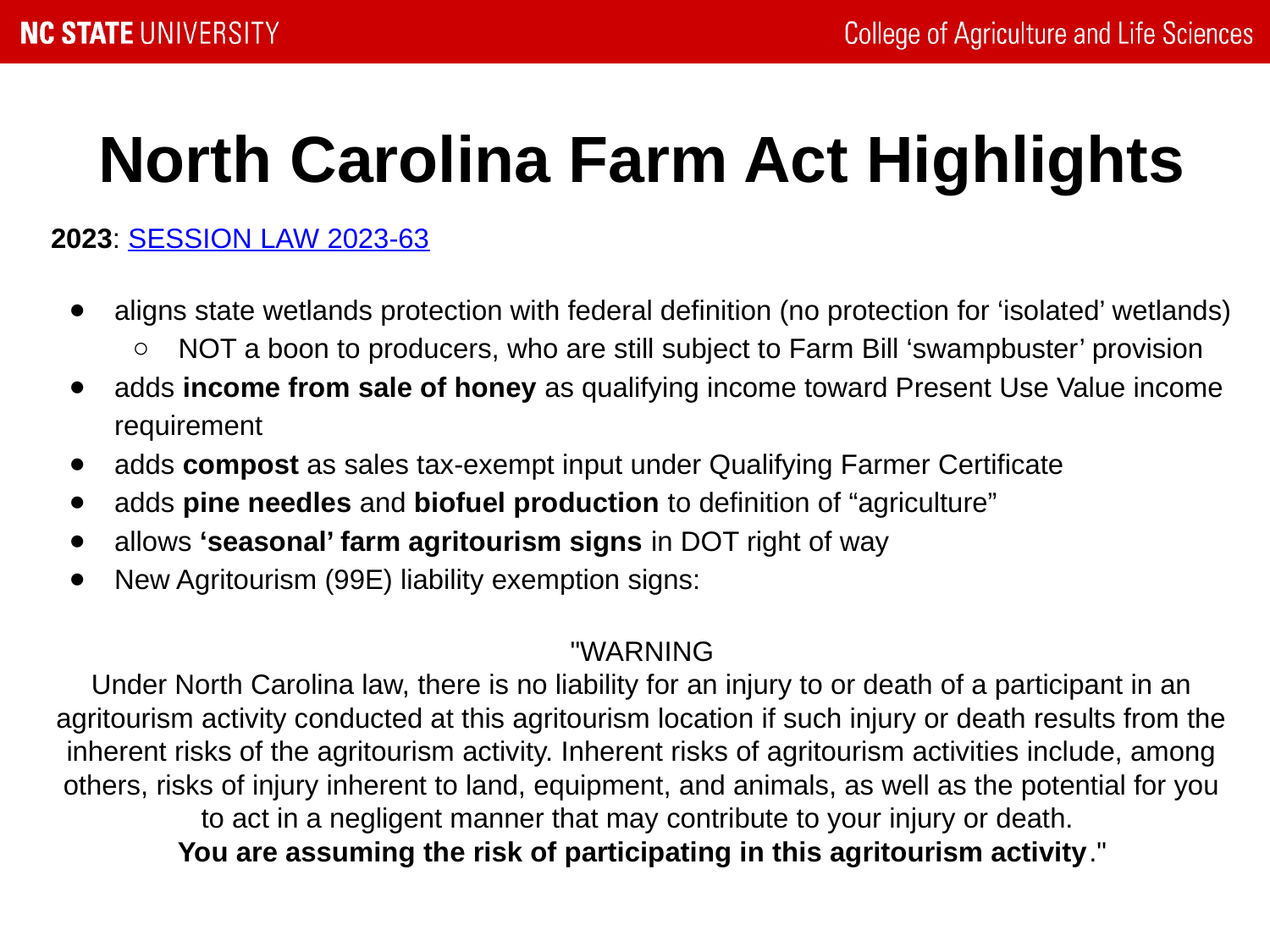

North Carolina Farm Act Highlights

2023: SESSION LAW 2023-63

aligns state wetlands protection with federal definition (no protection for ‘isolated’ wetlands)
NOT a boon to producers, who are still subject to Farm Bill ‘swampbuster’ provision
adds income from sale of honey as qualifying income toward Present Use Value income requirement
adds compost as sales tax-exempt input under Qualifying Farmer Certificate
adds pine needles and biofuel production to definition of “agriculture”
allows ‘seasonal’ farm agritourism signs in DOT right of way
New Agritourism (99E) liability exemption signs:

 "WARNING
Under North Carolina law, there is no liability for an injury to or death of a participant in an agritourism activity conducted at this agritourism location if such injury or death results from the inherent risks of the agritourism activity. Inherent risks of agritourism activities include, among others, risks of injury inherent to land, equipment, and animals, as well as the potential for you to act in a negligent manner that may contribute to your injury or death.
You are assuming the risk of participating in this agritourism activity."